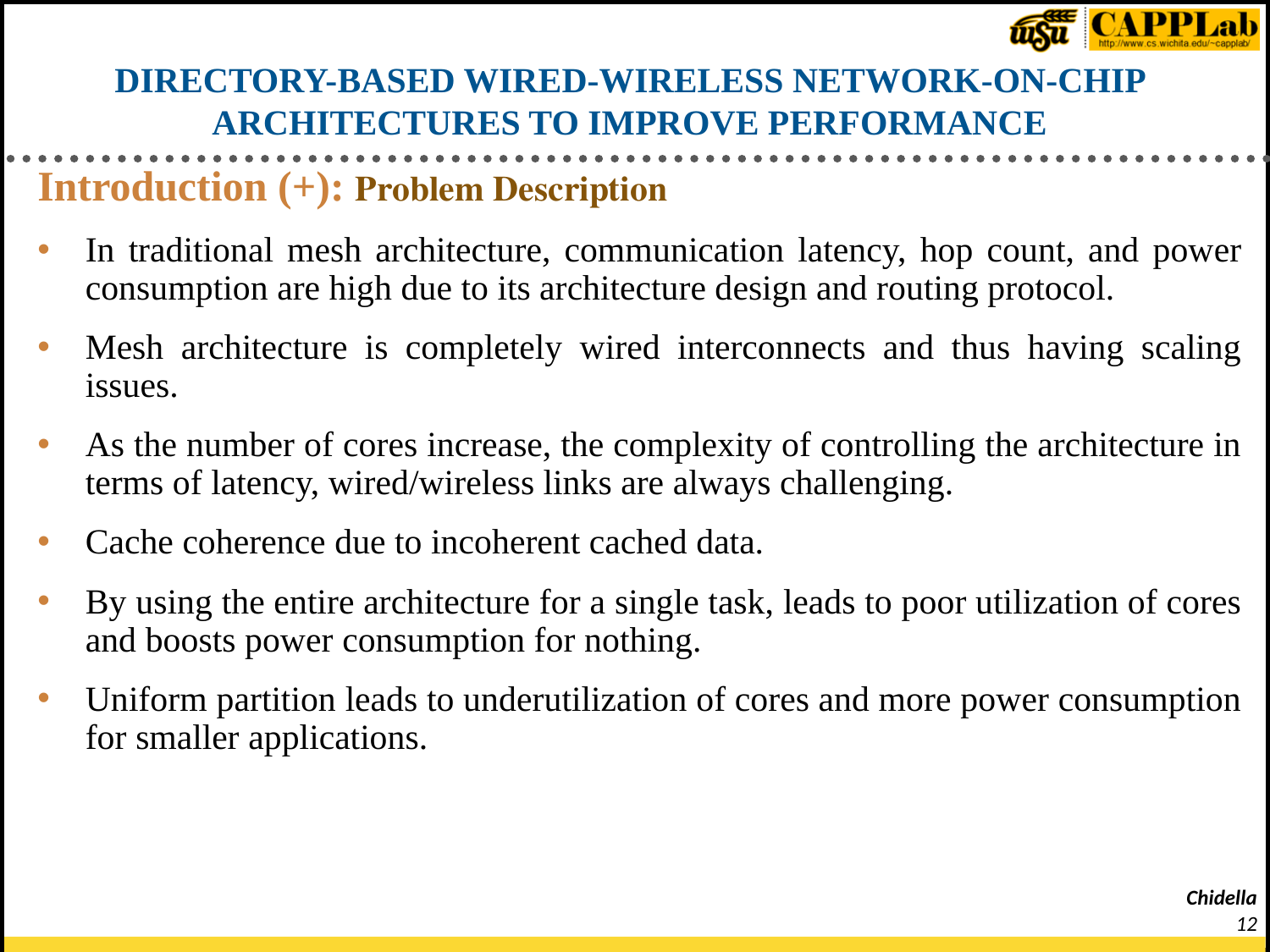

# DIRECTORY-BASED WIRED-WIRELESS NETWORK-ON-CHIP ARCHITECTURES TO IMPROVE PERFORMANCE
Introduction (+): Problem Description
In traditional mesh architecture, communication latency, hop count, and power consumption are high due to its architecture design and routing protocol.
Mesh architecture is completely wired interconnects and thus having scaling issues.
As the number of cores increase, the complexity of controlling the architecture in terms of latency, wired/wireless links are always challenging.
Cache coherence due to incoherent cached data.
By using the entire architecture for a single task, leads to poor utilization of cores and boosts power consumption for nothing.
Uniform partition leads to underutilization of cores and more power consumption for smaller applications.